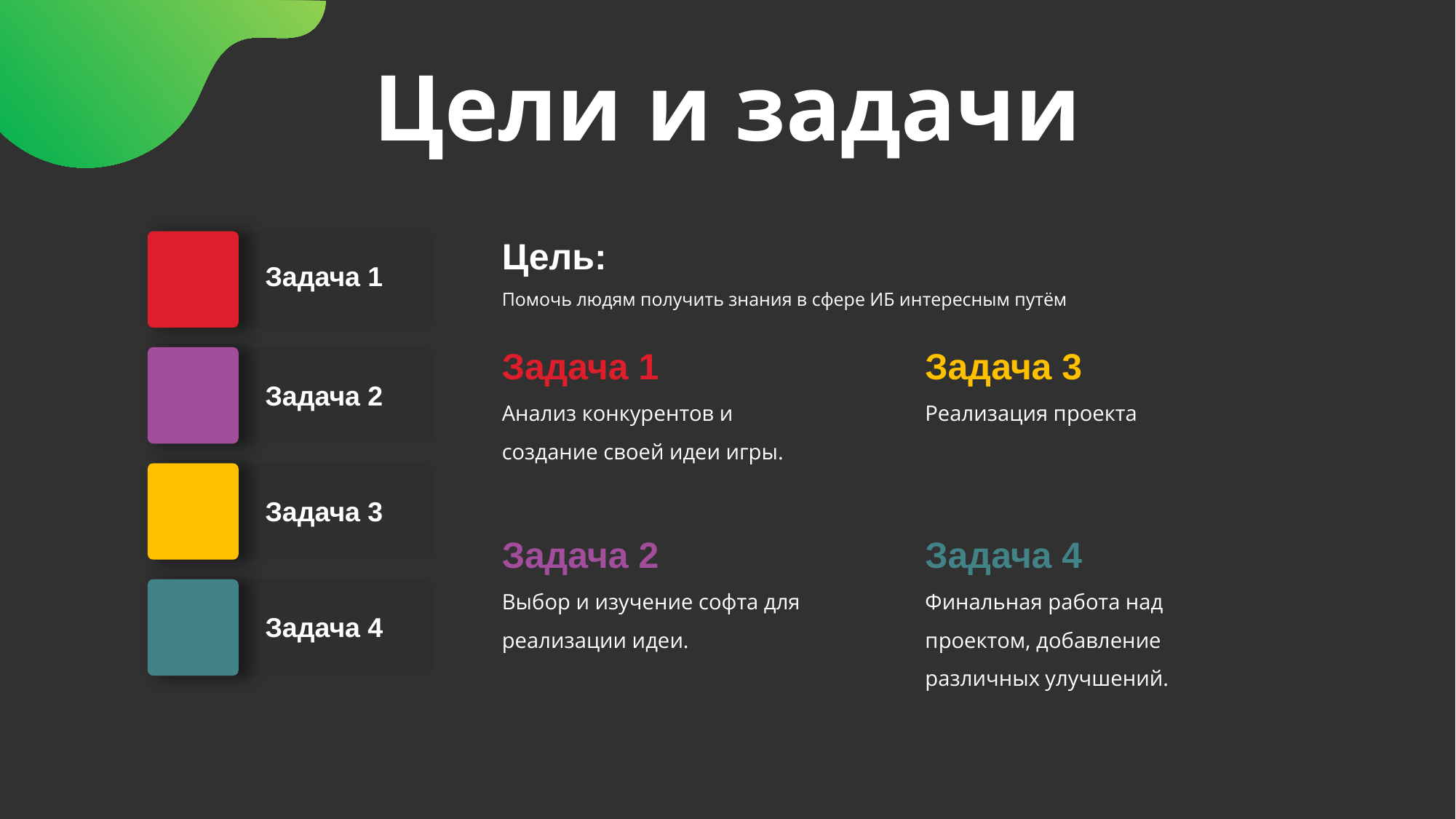

Цели и задачи
Цель:

Задача 1
Помочь людям получить знания в сфере ИБ интересным путём
Задача 1
Задача 3

Задача 2
Анализ конкурентов и создание своей идеи игры.
Реализация проекта

Задача 3
Задача 2
Задача 4
Выбор и изучение софта для реализации идеи.
Финальная работа над проектом, добавление различных улучшений.

Задача 4